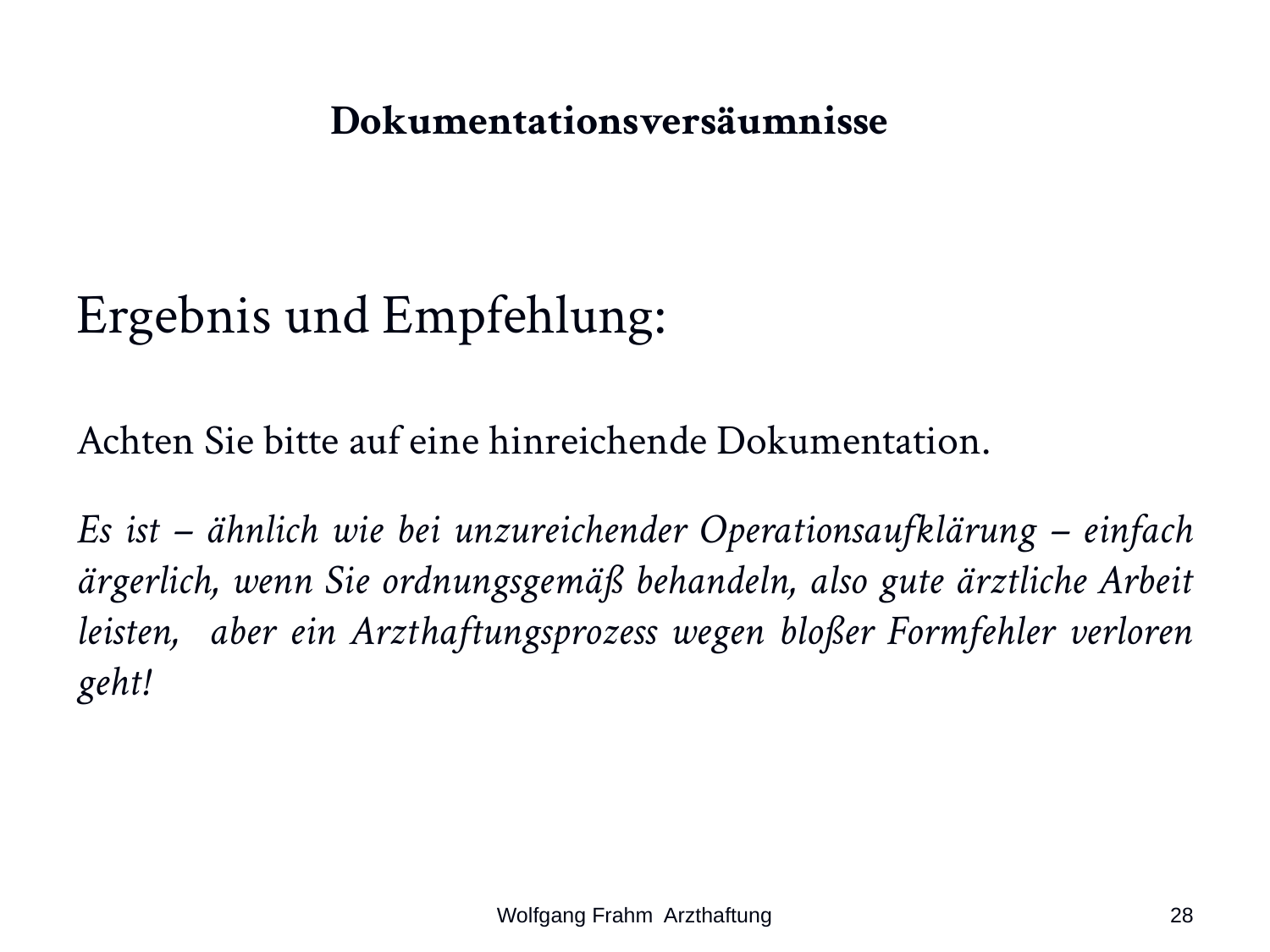

# Dokumentationsversäumnisse

Ergebnis und Empfehlung:

Achten Sie bitte auf eine hinreichende Dokumentation.

Es ist – ähnlich wie bei unzureichender Operationsaufklärung – einfach ärgerlich, wenn Sie ordnungsgemäß behandeln, also gute ärztliche Arbeit leisten,  aber ein Arzthaftungsprozess wegen bloßer Formfehler verloren geht!

Wolfgang Frahm  Arzthaftung
28